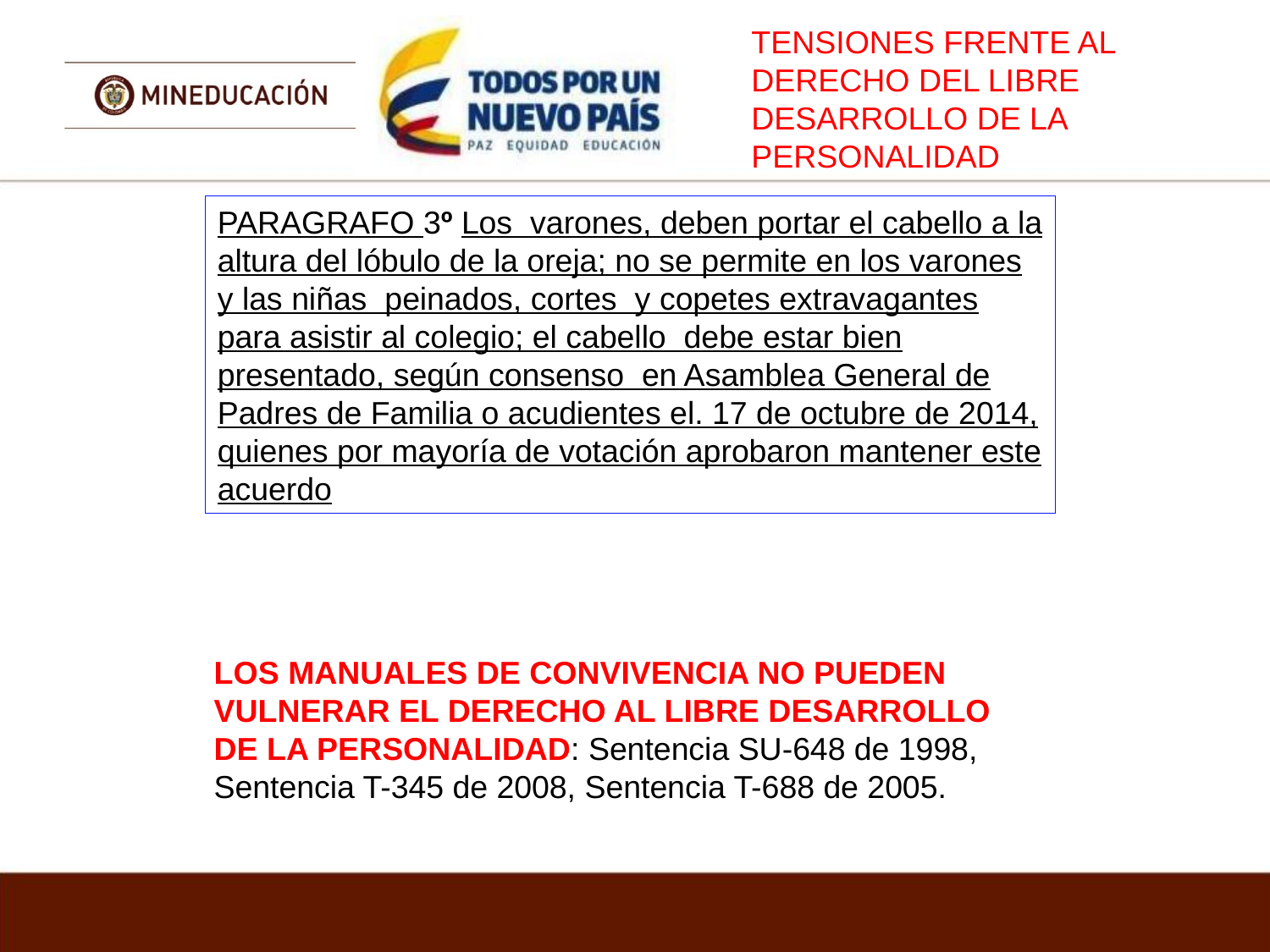

TENSIONES FRENTE AL DERECHO DEL LIBRE DESARROLLO DE LA PERSONALIDAD
PARAGRAFO 3º Los  varones, deben portar el cabello a la altura del lóbulo de la oreja; no se permite en los varones y las niñas  peinados, cortes  y copetes extravagantes para asistir al colegio; el cabello  debe estar bien presentado, según consenso  en Asamblea General de Padres de Familia o acudientes el. 17 de octubre de 2014, quienes por mayoría de votación aprobaron mantener este acuerdo
LOS MANUALES DE CONVIVENCIA NO PUEDEN VULNERAR EL DERECHO AL LIBRE DESARROLLO DE LA PERSONALIDAD: Sentencia SU-648 de 1998, Sentencia T-345 de 2008, Sentencia T-688 de 2005.